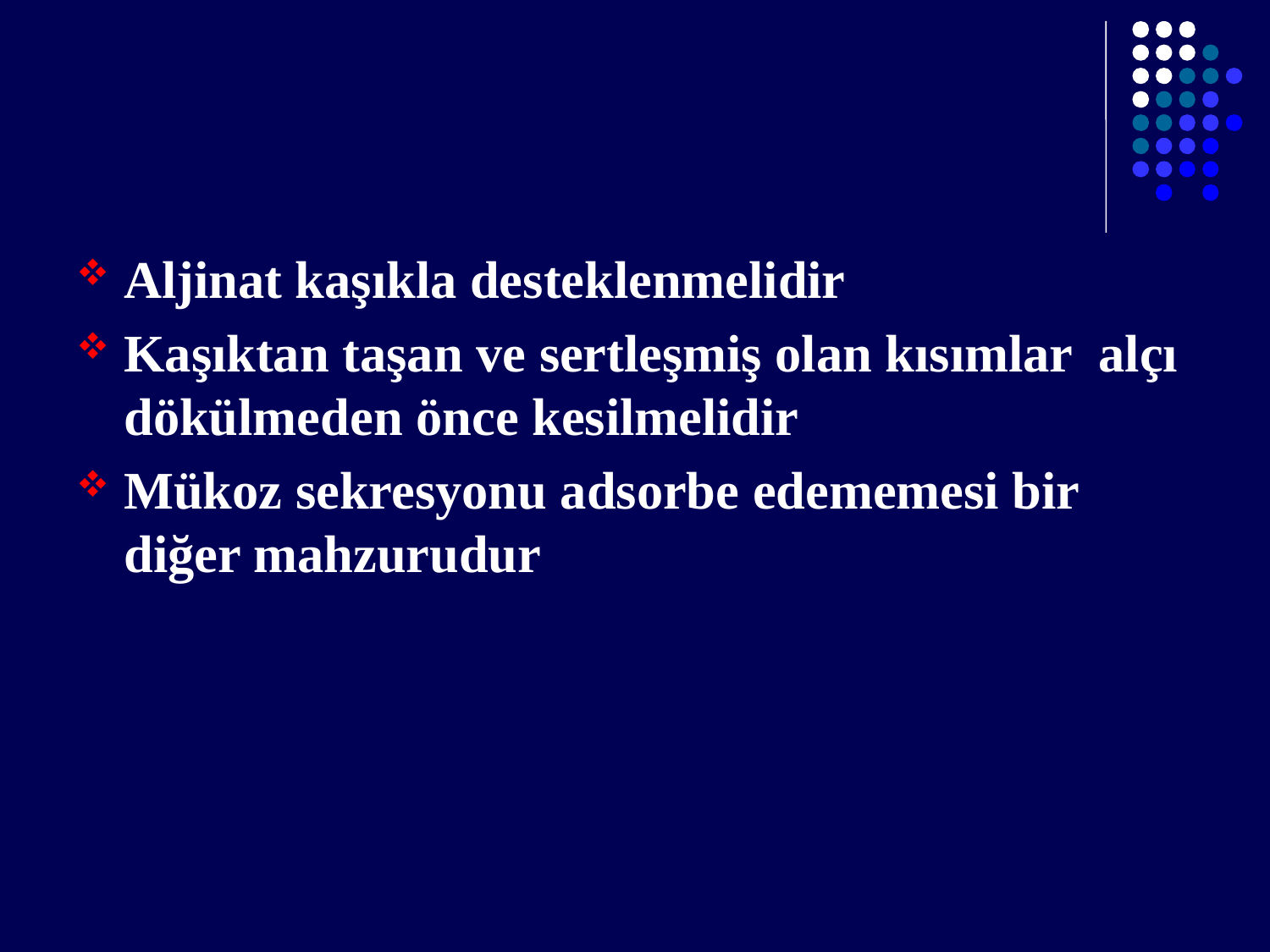

#
Aljinat kaşıkla desteklenmelidir
Kaşıktan taşan ve sertleşmiş olan kısımlar  alçı dökülmeden önce kesilmelidir
Mükoz sekresyonu adsorbe edememesi bir diğer mahzurudur